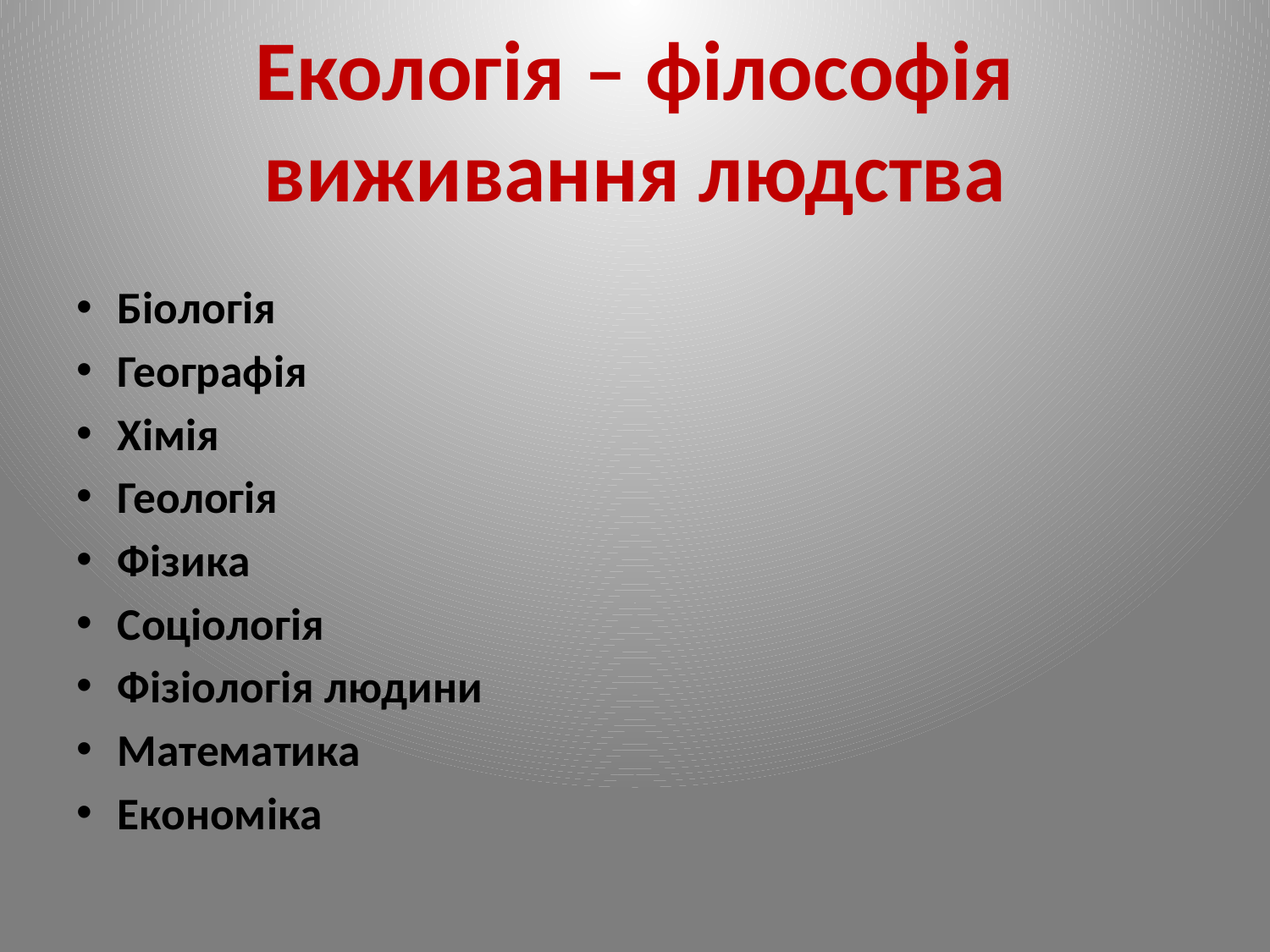

# Екологія – філософія виживання людства

Біологія
Географія
Хімія
Геологія
Фізика
Соціологія
Фізіологія людини
Математика
Економіка